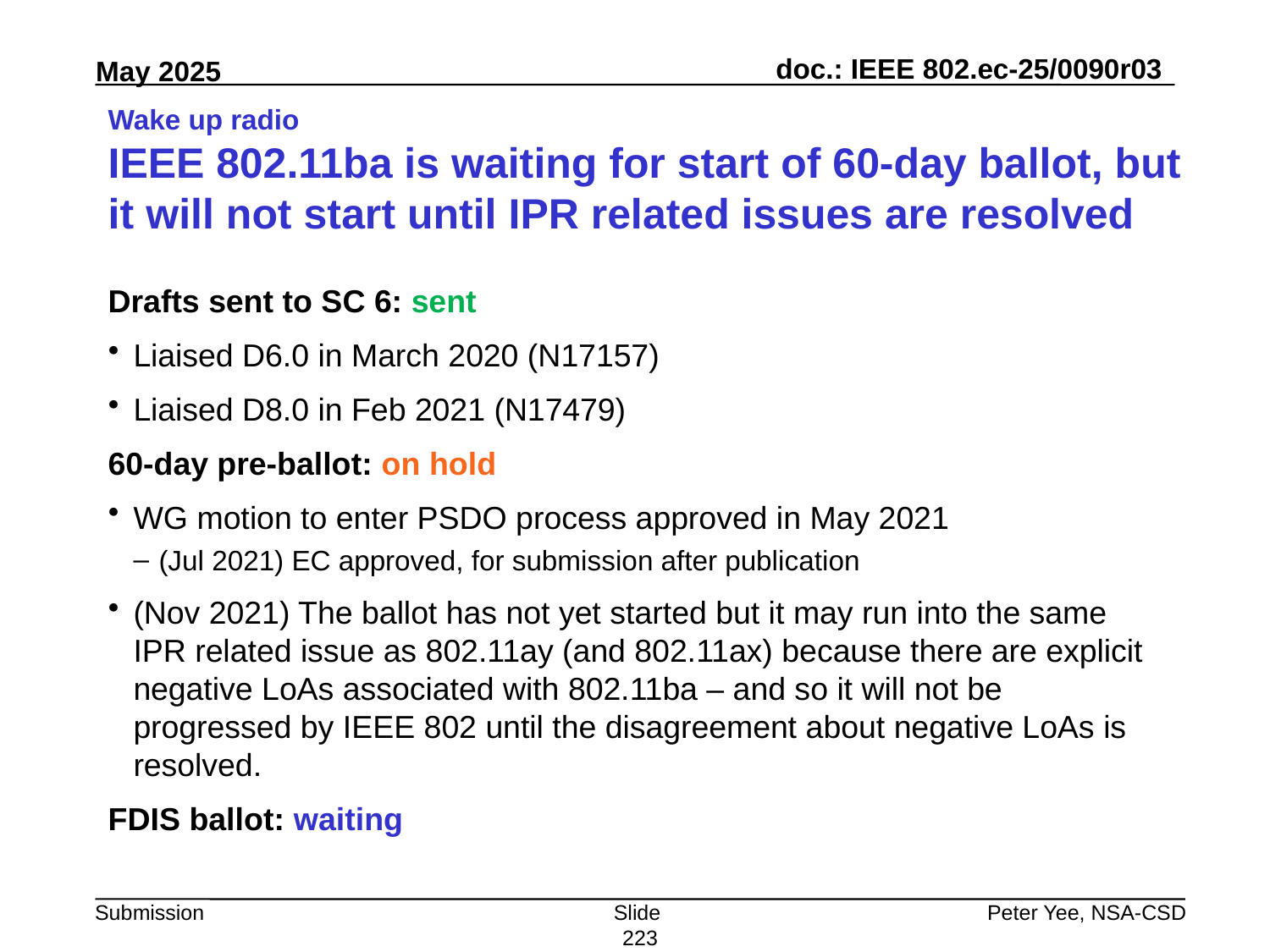

# Wake up radio IEEE 802.11ba is waiting for start of 60-day ballot, but it will not start until IPR related issues are resolved
Drafts sent to SC 6: sent
Liaised D6.0 in March 2020 (N17157)
Liaised D8.0 in Feb 2021 (N17479)
60-day pre-ballot: on hold
WG motion to enter PSDO process approved in May 2021
(Jul 2021) EC approved, for submission after publication
(Nov 2021) The ballot has not yet started but it may run into the same IPR related issue as 802.11ay (and 802.11ax) because there are explicit negative LoAs associated with 802.11ba – and so it will not be progressed by IEEE 802 until the disagreement about negative LoAs is resolved.
FDIS ballot: waiting

Slide 223
Peter Yee, NSA-CSD